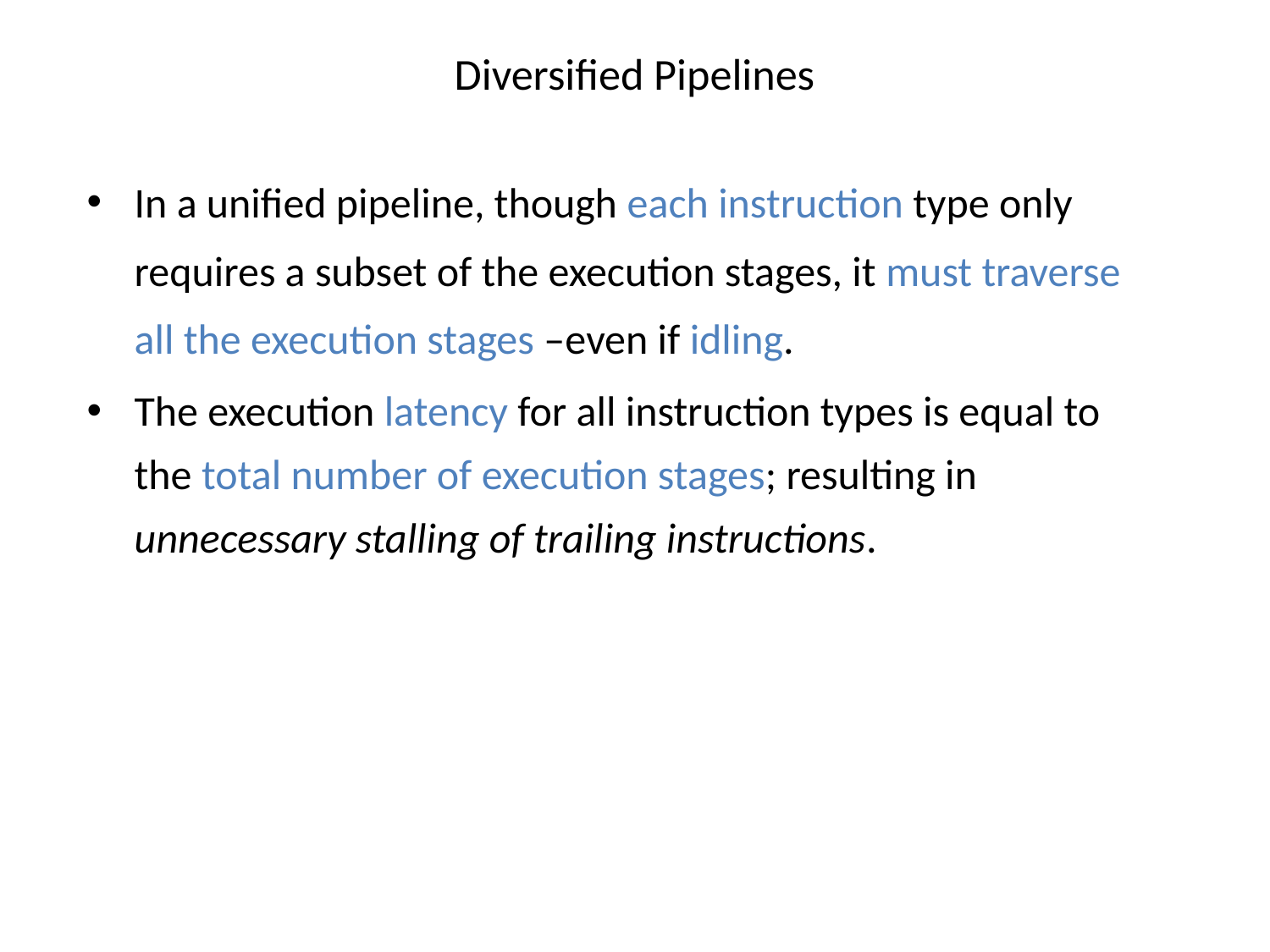

# Diversified Pipelines
In a unified pipeline, though each instruction type only requires a subset of the execution stages, it must traverse all the execution stages –even if idling.
The execution latency for all instruction types is equal to the total number of execution stages; resulting in unnecessary stalling of trailing instructions.